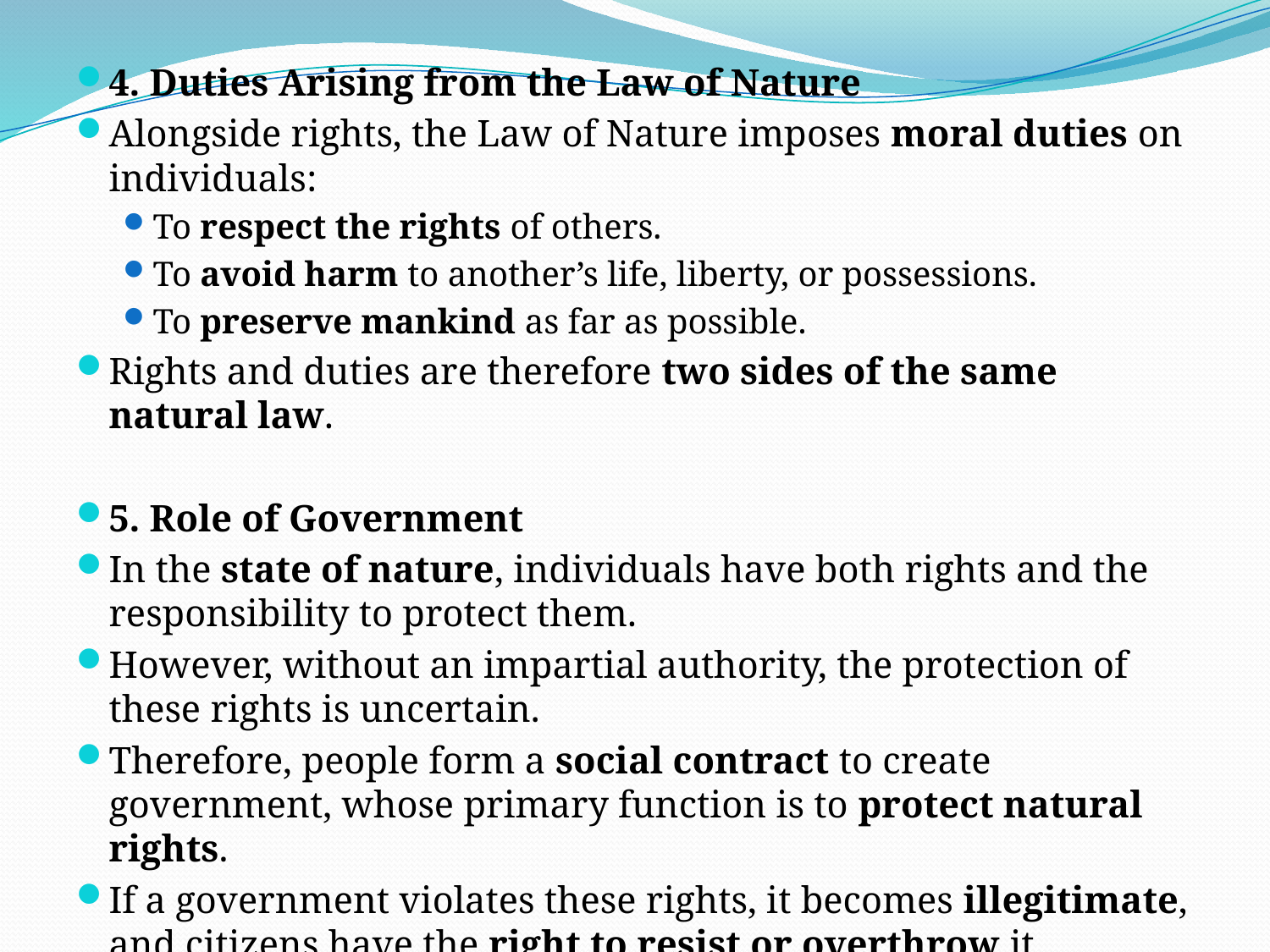

#
4. Duties Arising from the Law of Nature
Alongside rights, the Law of Nature imposes moral duties on individuals:
To respect the rights of others.
To avoid harm to another’s life, liberty, or possessions.
To preserve mankind as far as possible.
Rights and duties are therefore two sides of the same natural law.

5. Role of Government
In the state of nature, individuals have both rights and the responsibility to protect them.
However, without an impartial authority, the protection of these rights is uncertain.
Therefore, people form a social contract to create government, whose primary function is to protect natural rights.
If a government violates these rights, it becomes illegitimate, and citizens have the right to resist or overthrow it.